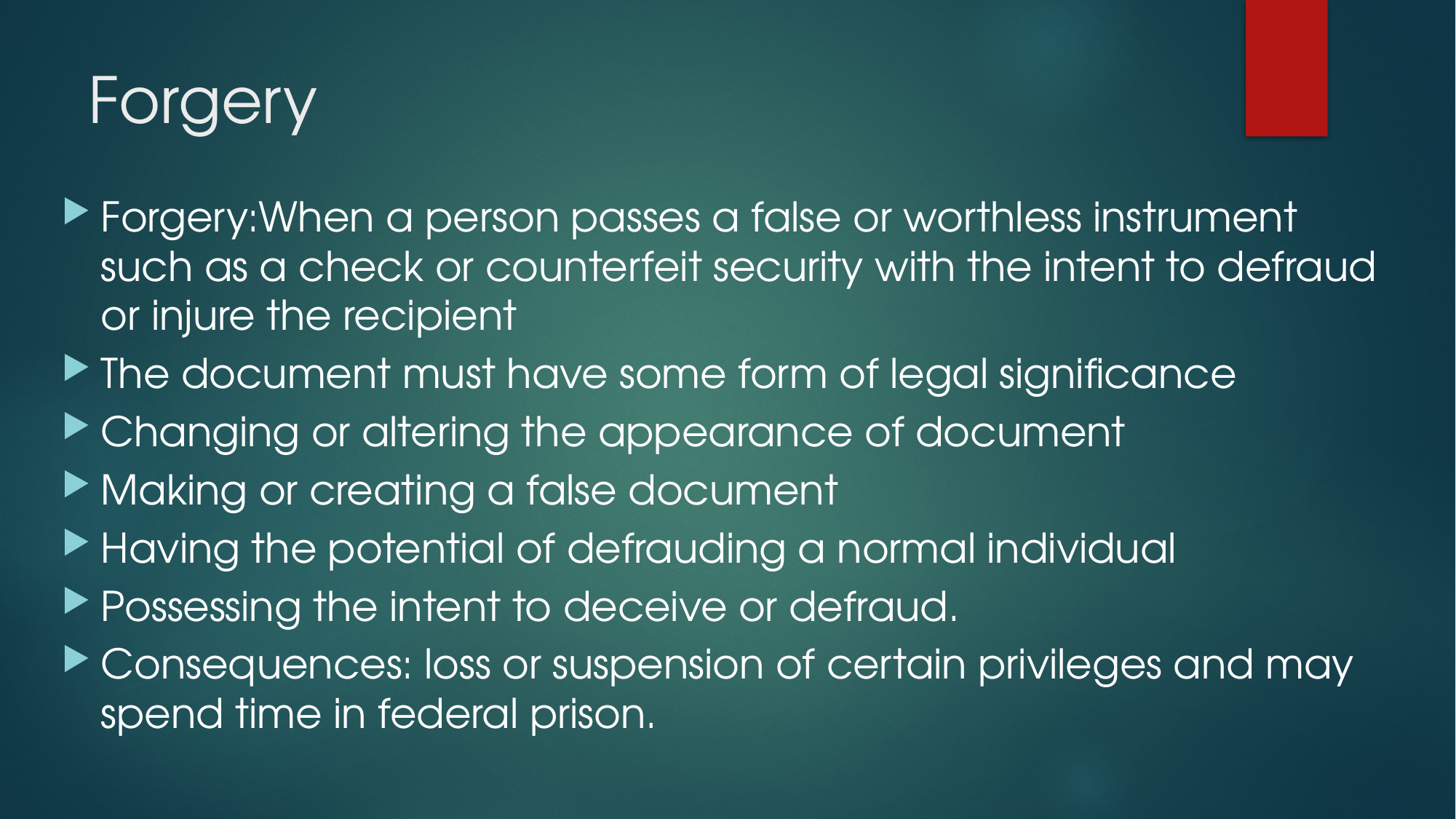

# Forgery
Forgery:When a person passes a false or worthless instrument such as a check or counterfeit security with the intent to defraud or injure the recipient
The document must have some form of legal significance
Changing or altering the appearance of document
Making or creating a false document
Having the potential of defrauding a normal individual
Possessing the intent to deceive or defraud.
Consequences: loss or suspension of certain privileges and may spend time in federal prison.